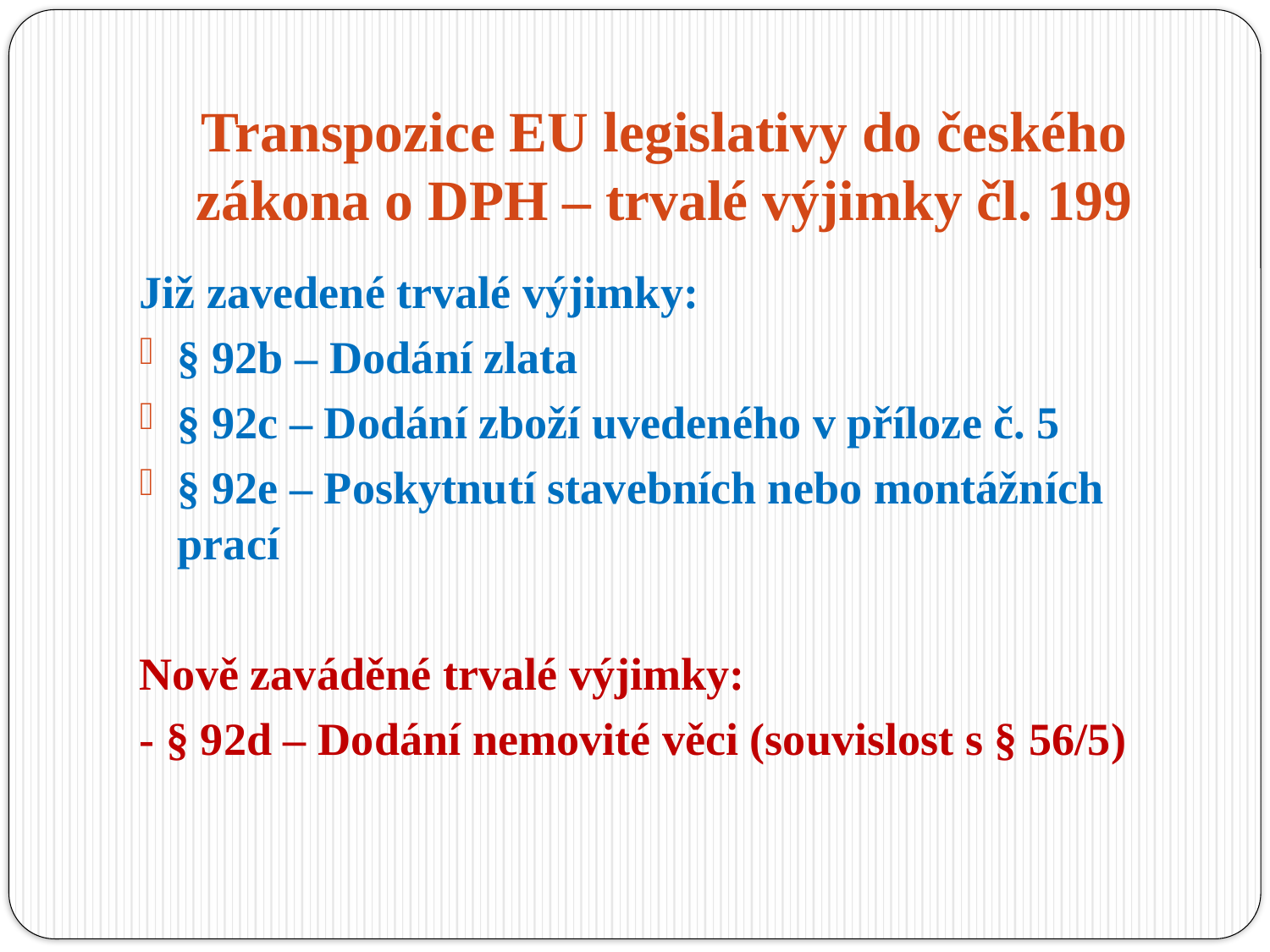

# Transpozice EU legislativy do českého zákona o DPH – trvalé výjimky čl. 199
Již zavedené trvalé výjimky:
§ 92b – Dodání zlata
§ 92c – Dodání zboží uvedeného v příloze č. 5
§ 92e – Poskytnutí stavebních nebo montážních prací

Nově zaváděné trvalé výjimky:
- § 92d – Dodání nemovité věci (souvislost s § 56/5)